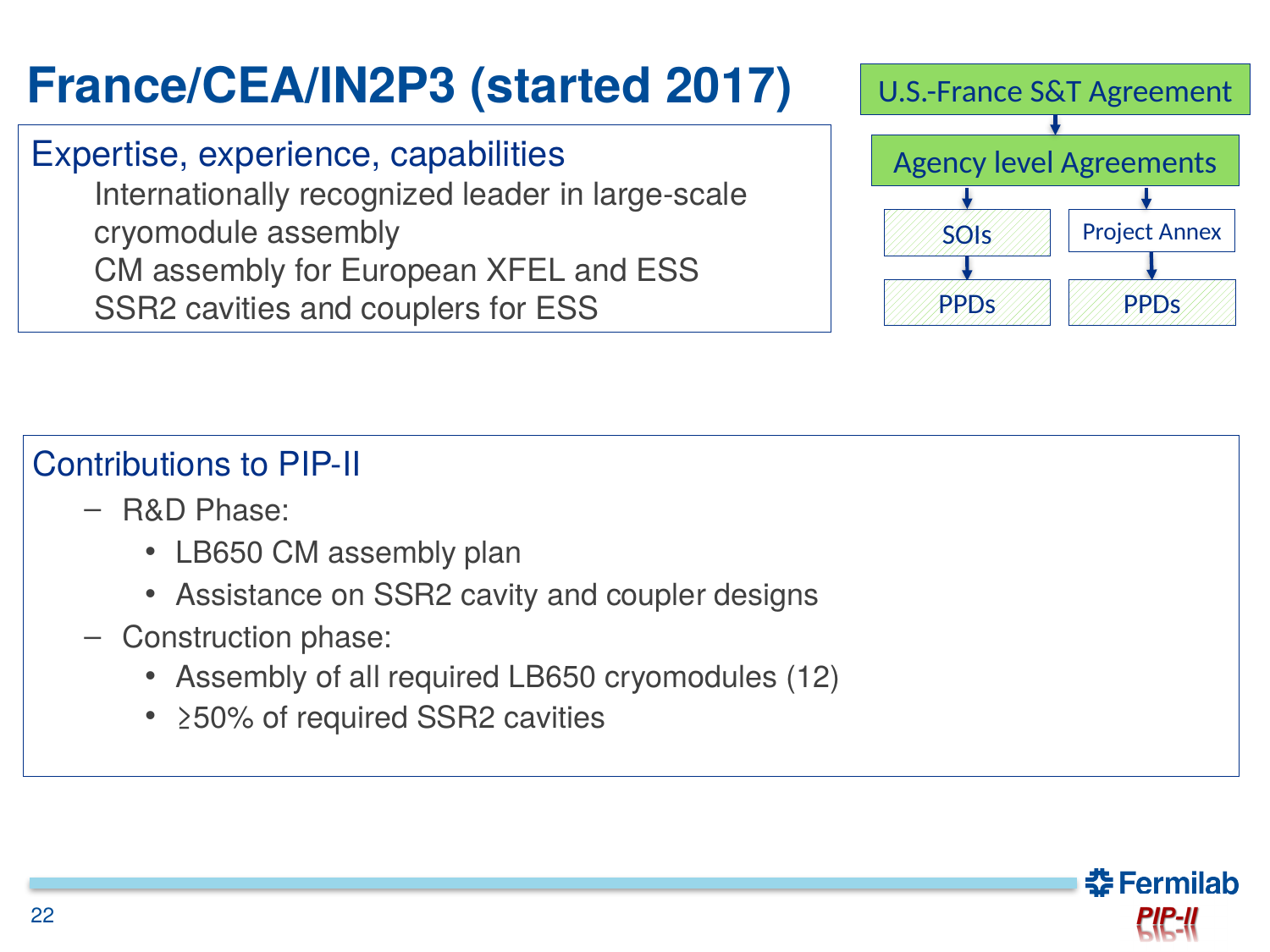

# France/CEA/IN2P3 (started 2017)
U.S.-France S&T Agreement
Agency level Agreements
SOIs
Expertise, experience, capabilities
Internationally recognized leader in large-scale cryomodule assembly
CM assembly for European XFEL and ESS
SSR2 cavities and couplers for ESS
Project Annex
PPDs
PPDs
 Contributions to PIP-II
R&D Phase:
LB650 CM assembly plan
Assistance on SSR2 cavity and coupler designs
Construction phase:
Assembly of all required LB650 cryomodules (12)
≥50% of required SSR2 cavities

22